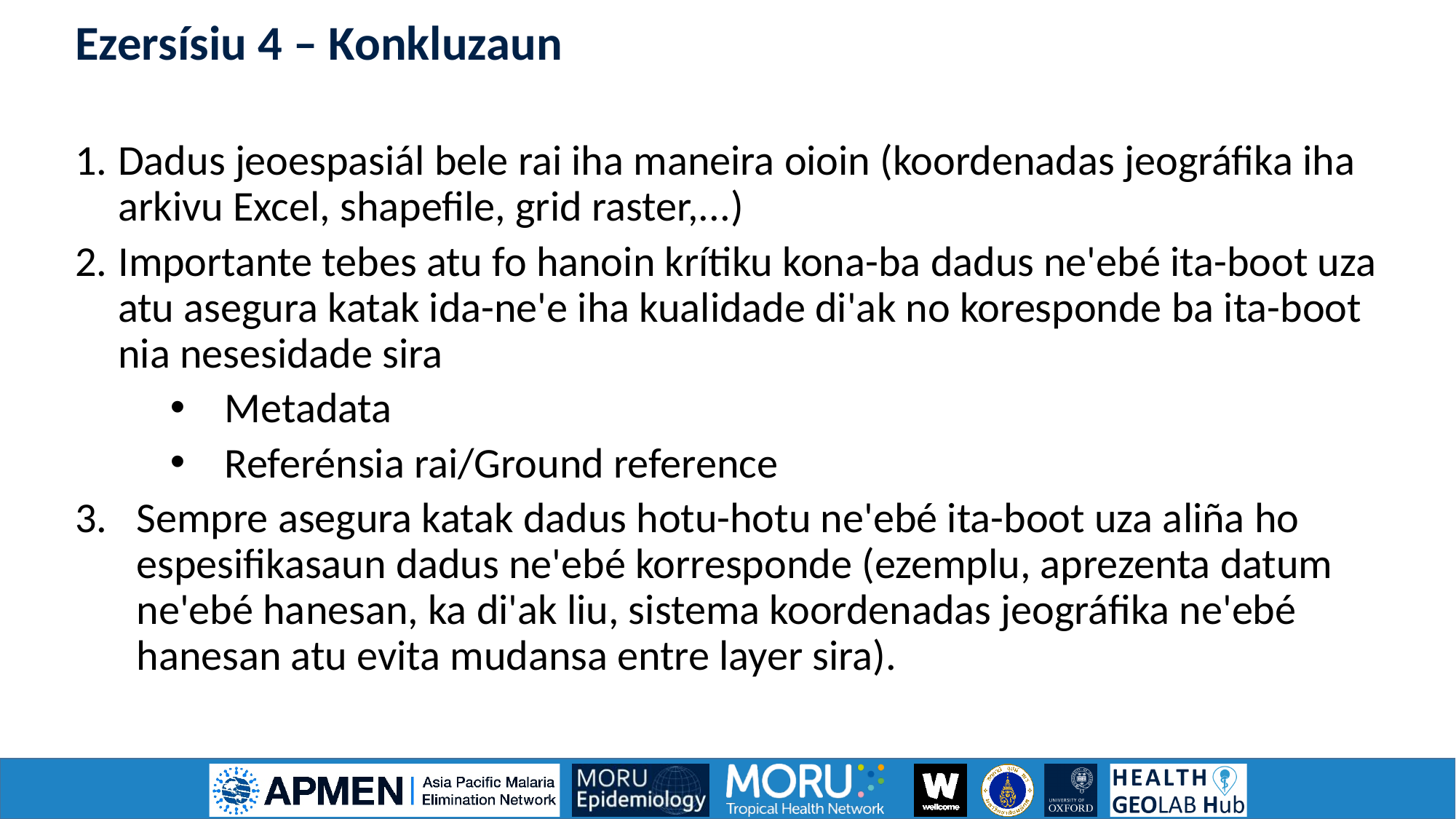

Ezersísiu 4 – Konkluzaun
Dadus jeoespasiál bele rai iha maneira oioin (koordenadas jeográfika iha arkivu Excel, shapefile, grid raster,...)
Importante tebes atu fo hanoin krítiku kona-ba dadus ne'ebé ita-boot uza atu asegura katak ida-ne'e iha kualidade di'ak no koresponde ba ita-boot nia nesesidade sira
Metadata
Referénsia rai/Ground reference
Sempre asegura katak dadus hotu-hotu ne'ebé ita-boot uza aliña ho espesifikasaun dadus ne'ebé korresponde (ezemplu, aprezenta datum ne'ebé hanesan, ka di'ak liu, sistema koordenadas jeográfika ne'ebé hanesan atu evita mudansa entre layer sira).